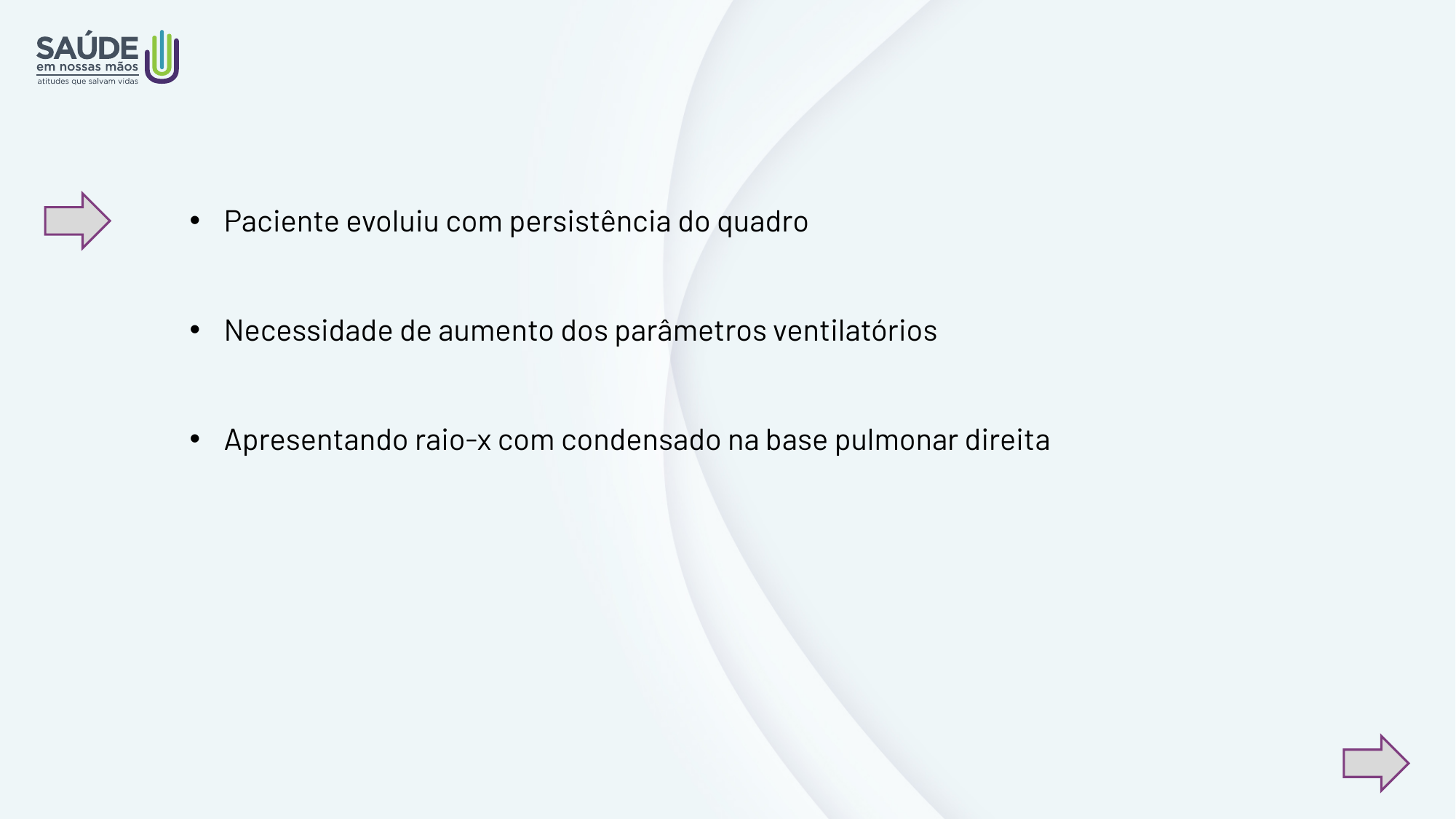

Paciente evoluiu com persistência do quadro

Necessidade de aumento dos parâmetros ventilatórios

Apresentando raio-x com condensado na base pulmonar direita